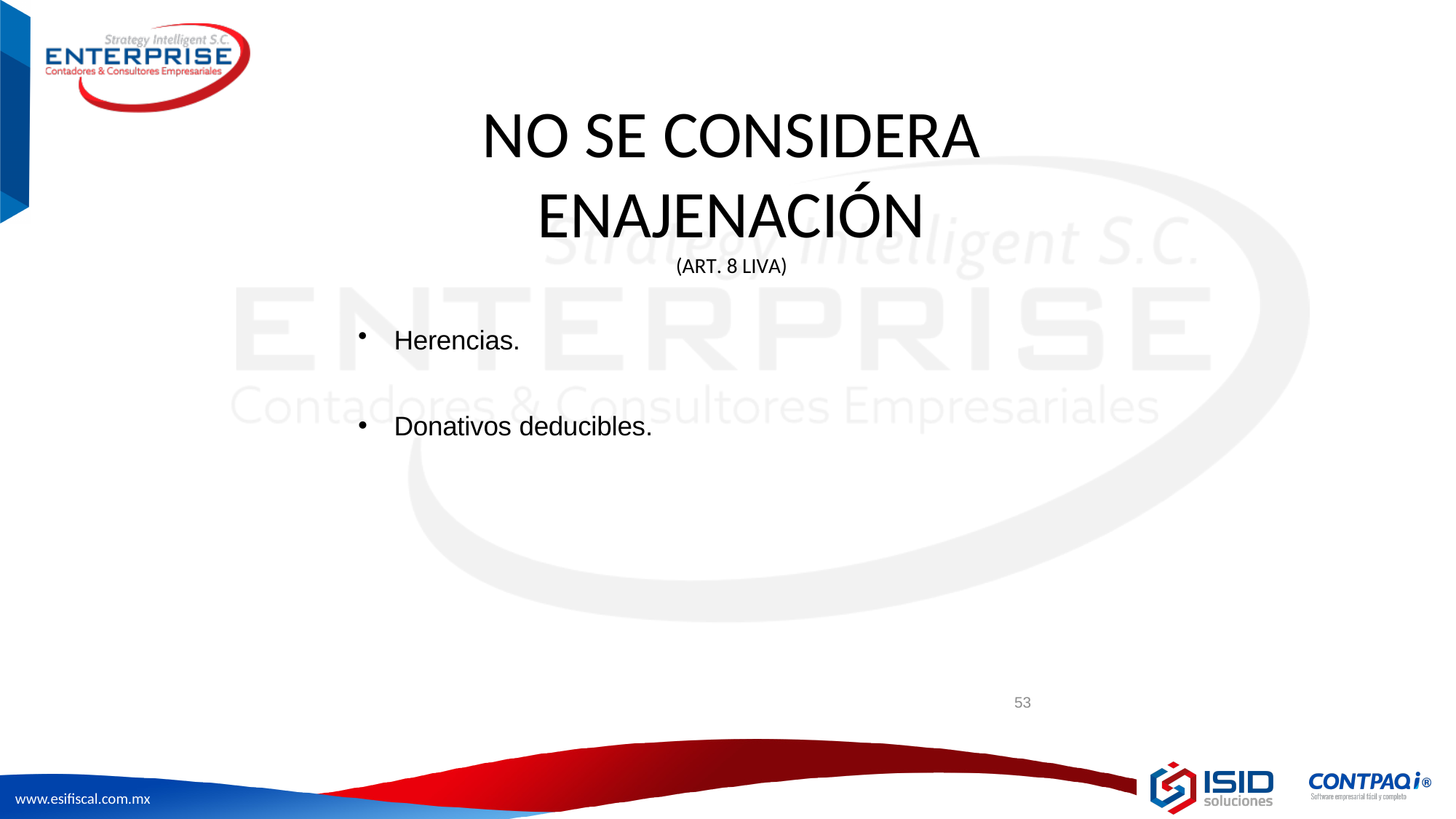

# NO SE CONSIDERA ENAJENACIÓN
(ART. 8 LIVA)
Herencias.

Donativos deducibles.
53